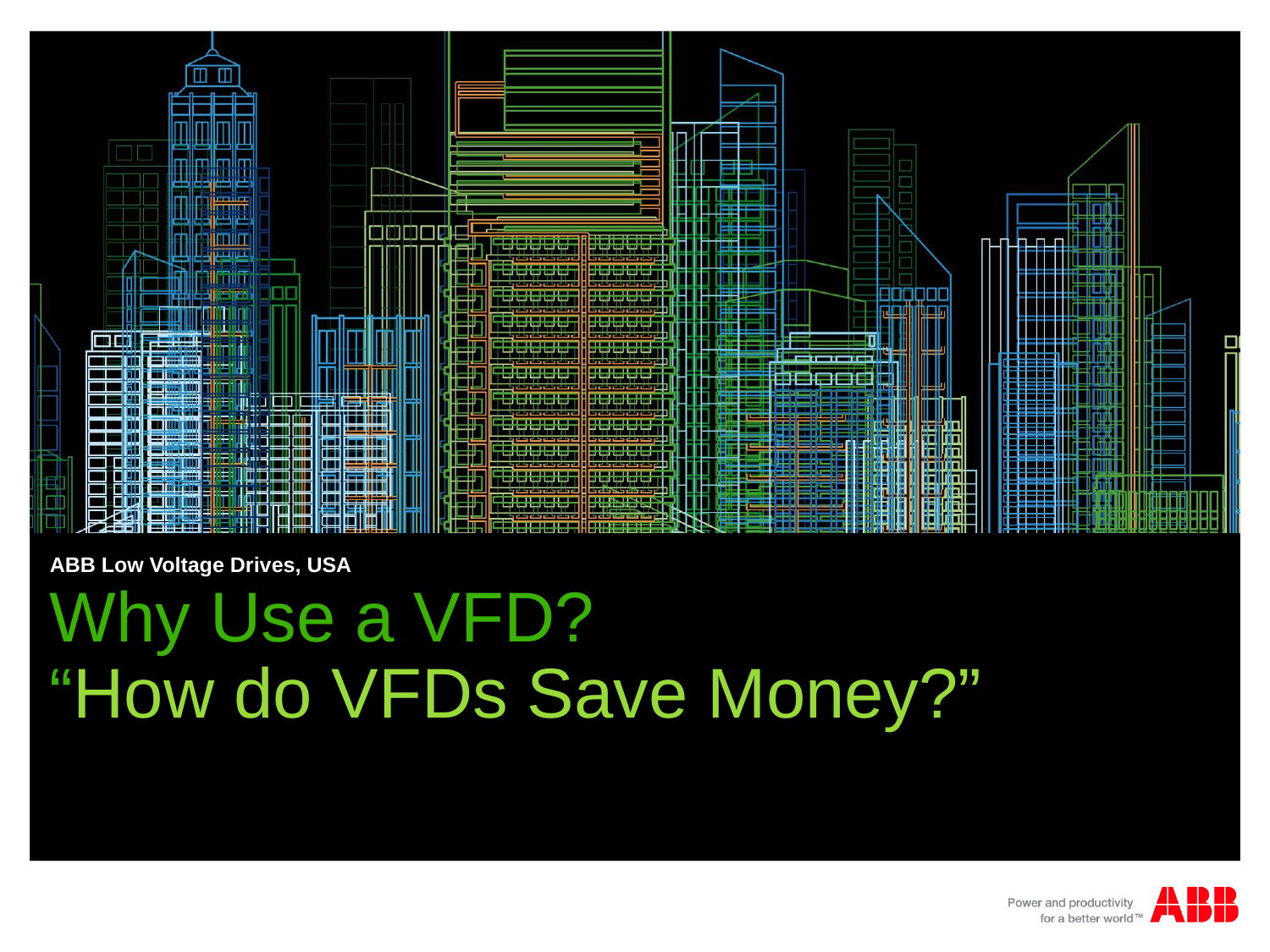

ABB Low Voltage Drives, USA
# Why Use a VFD? “How do VFDs Save Money?”